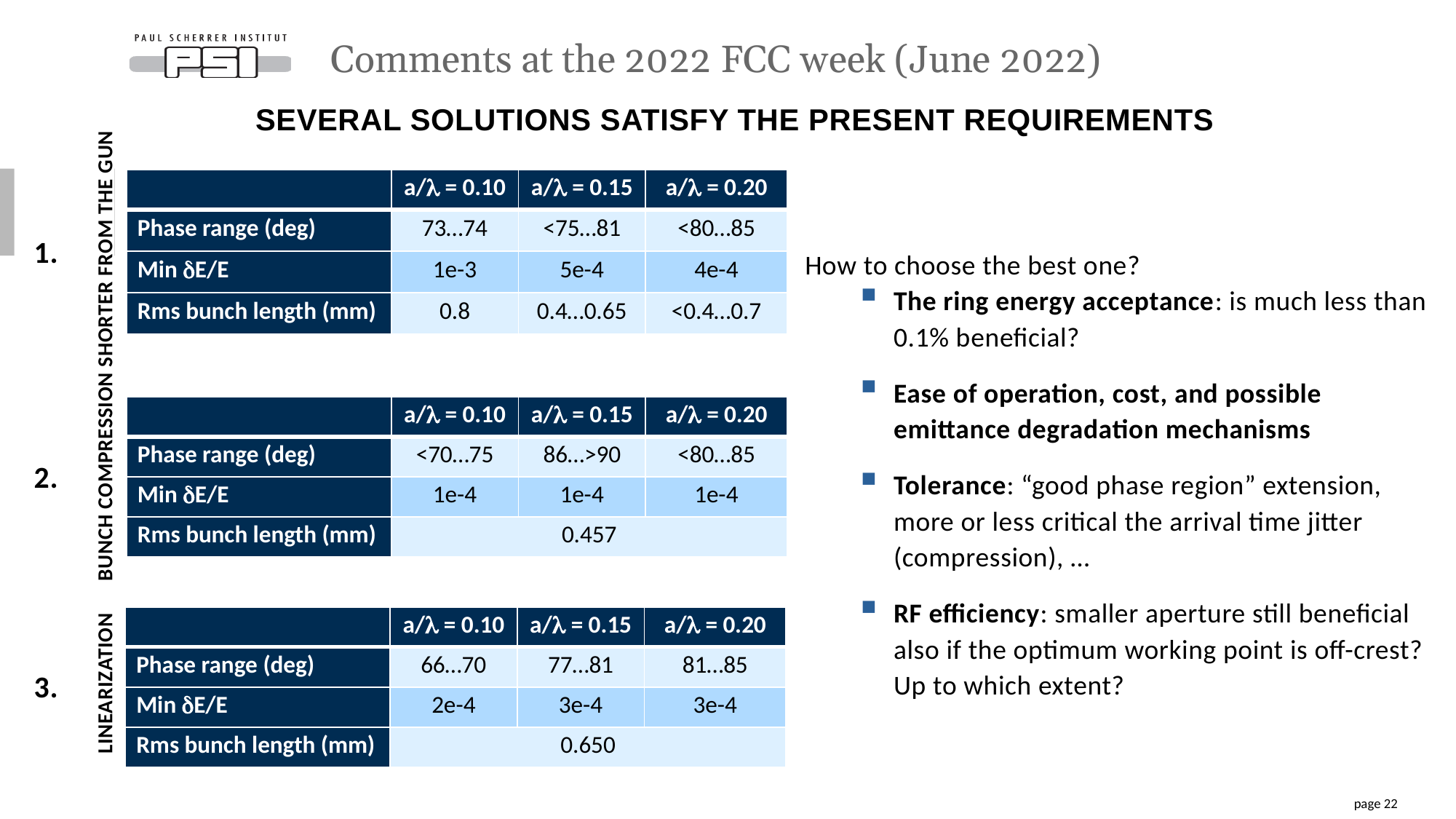

# Comments at the 2022 FCC week (June 2022)
Several solutions satisfy the present requirements

|  | a/λ = 0.10 | a/λ = 0.15 | a/λ = 0.20 |
| --- | --- | --- | --- |
| Phase range (deg) | 73…74 | <75…81 | <80…85 |
| Min δE/E | 1e-3 | 5e-4 | 4e-4 |
| Rms bunch length (mm) | 0.8 | 0.4…0.65 | <0.4…0.7 |
Shorter from the gun
1.
How to choose the best one?
The ring energy acceptance: is much less than 0.1% beneficial?

Ease of operation, cost, and possible emittance degradation mechanisms

Tolerance: “good phase region” extension, more or less critical the arrival time jitter (compression), …

RF efficiency: smaller aperture still beneficial also if the optimum working point is off-crest? Up to which extent?
|  | a/λ = 0.10 | a/λ = 0.15 | a/λ = 0.20 |
| --- | --- | --- | --- |
| Phase range (deg) | <70…75 | 86…>90 | <80…85 |
| Min δE/E | 1e-4 | 1e-4 | 1e-4 |
| Rms bunch length (mm) | 0.457 |  |  |
Bunch compression
2.
|  | a/λ = 0.10 | a/λ = 0.15 | a/λ = 0.20 |
| --- | --- | --- | --- |
| Phase range (deg) | 66…70 | 77…81 | 81…85 |
| Min δE/E | 2e-4 | 3e-4 | 3e-4 |
| Rms bunch length (mm) | 0.650 |  |  |
linearization
3.
page 22